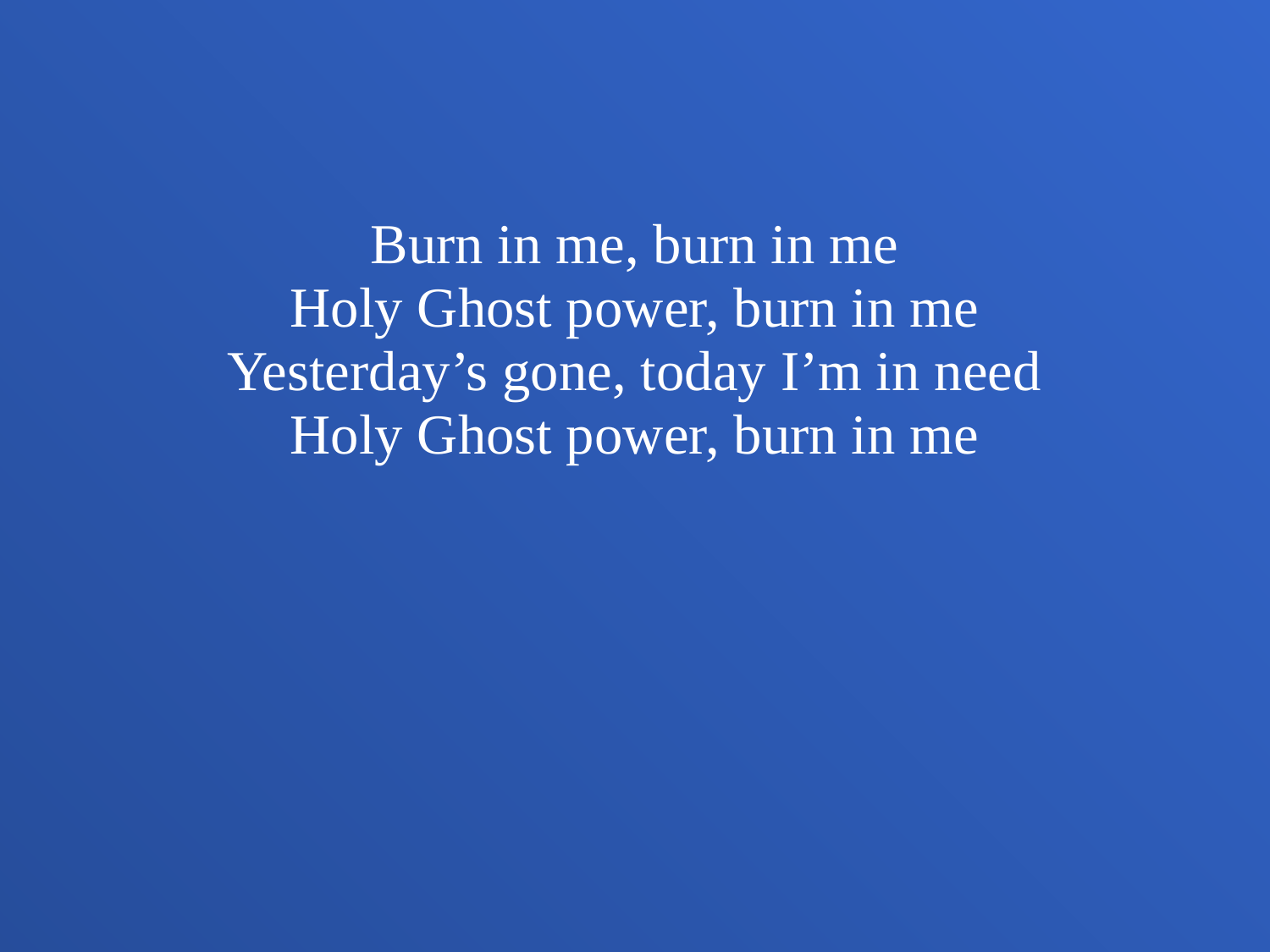

Burn in me, burn in me
Holy Ghost power, burn in me
Yesterday’s gone, today I’m in need
Holy Ghost power, burn in me